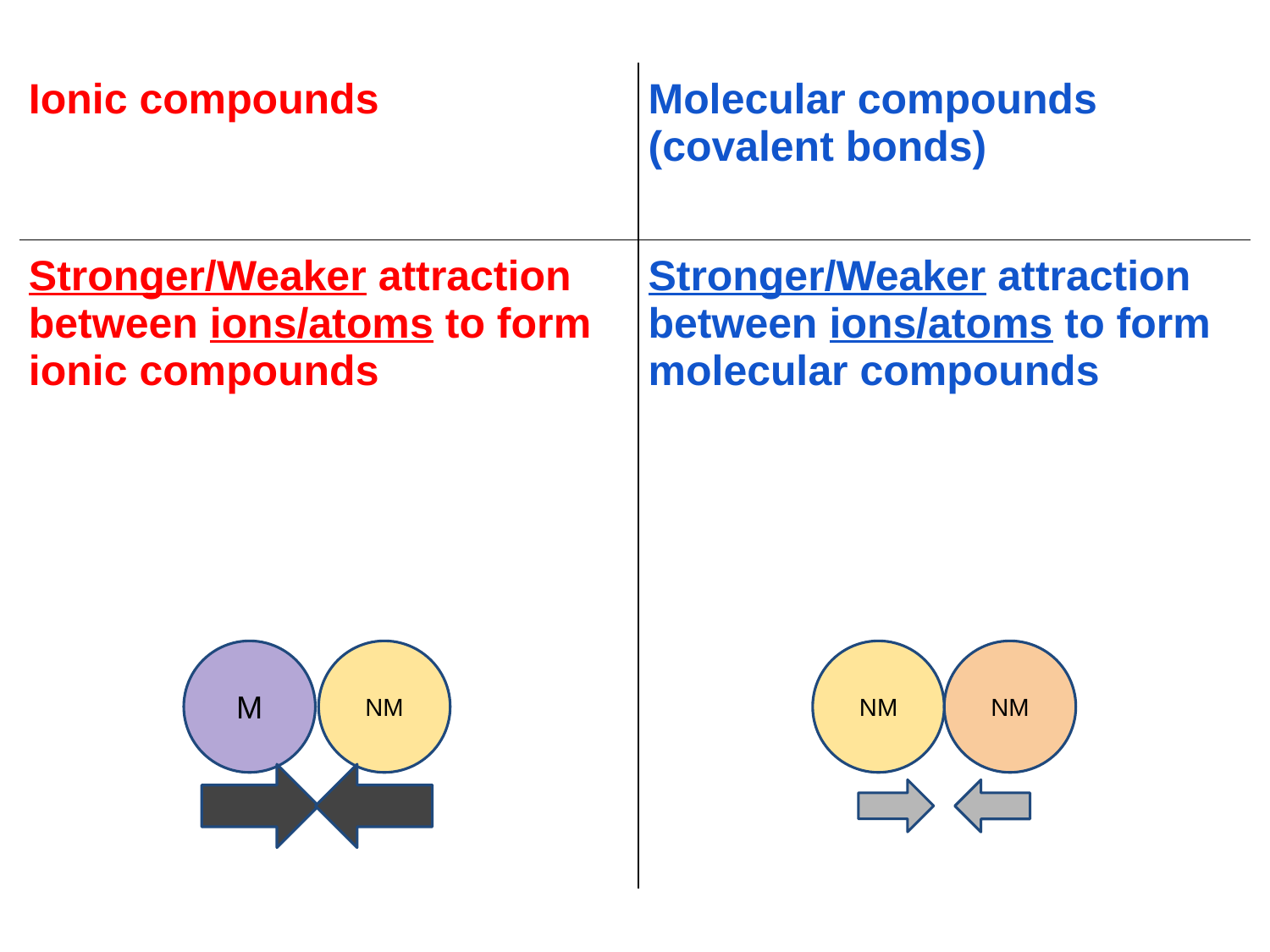

| Ionic compounds | Molecular compounds (covalent bonds) |
| --- | --- |
| Stronger/Weaker attraction between ions/atoms to form ionic compounds | Stronger/Weaker attraction between ions/atoms to form molecular compounds |
M
NM
NM
NM